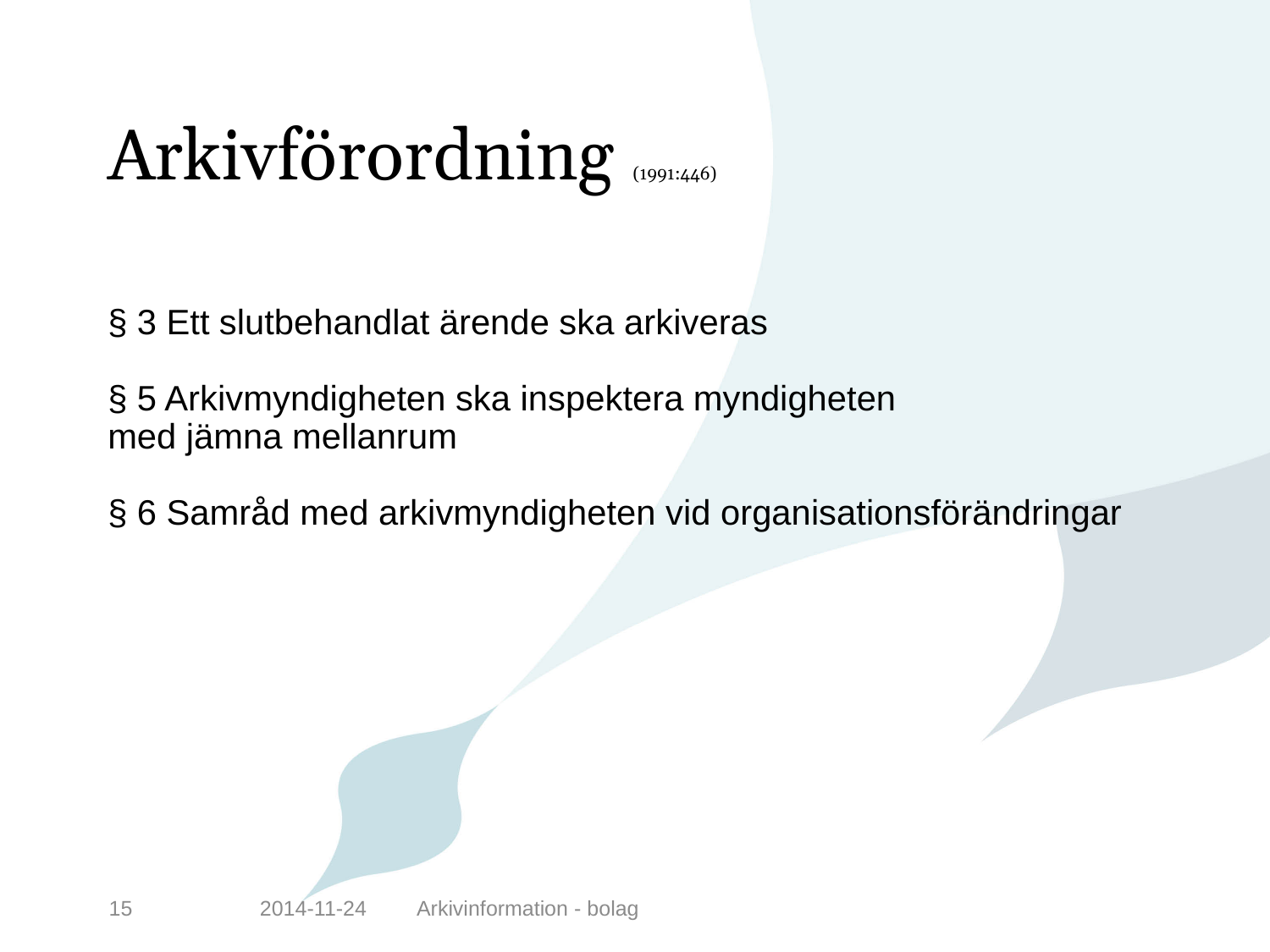

# Arkivförordning (1991:446)
§ 3 Ett slutbehandlat ärende ska arkiveras

§ 5 Arkivmyndigheten ska inspektera myndigheten
med jämna mellanrum

§ 6 Samråd med arkivmyndigheten vid organisationsförändringar

15
2014-11-24
Arkivinformation - bolag